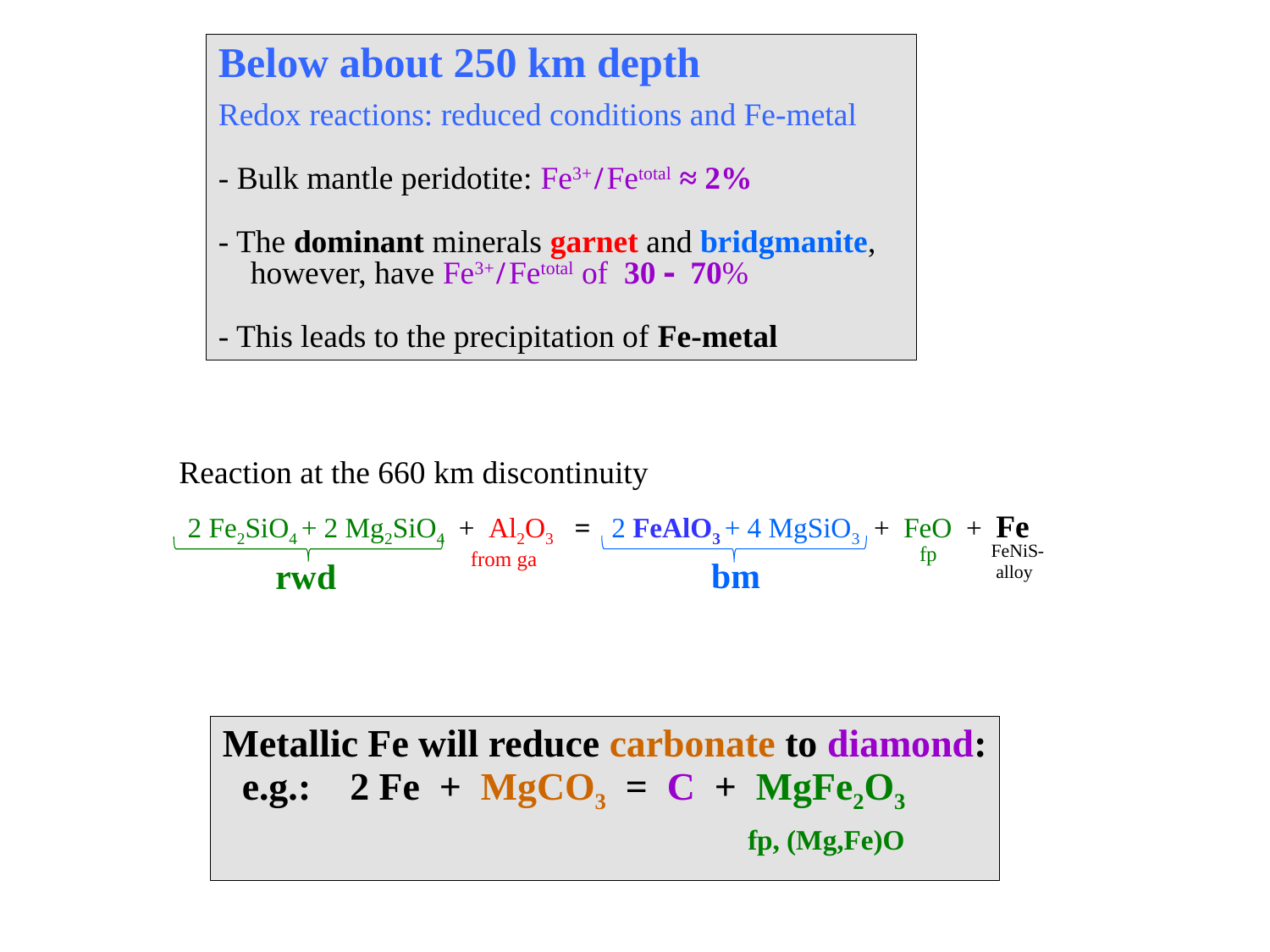

Below about 250 km depth
Redox reactions: reduced conditions and Fe-metal

- Bulk mantle peridotite: Fe3+ / Fetotal ≈ 2%

- The dominant minerals garnet and bridgmanite,
    however, have Fe3+ / Fetotal of  30 − 70%

- This leads to the precipitation of Fe-metal
Reaction at the 660 km discontinuity
2 Fe2SiO4 + 2 Mg2SiO4  +  Al2O3   =   2 FeAlO3 + 4 MgSiO3  +  FeO  +  Fe

FeNiS-
 alloy
fp
from ga
bm
rwd
Metallic Fe will reduce carbonate to diamond:
  e.g.:    2 Fe  +  MgCO3  =  C  +  MgFe2O3

fp, (Mg,Fe)O